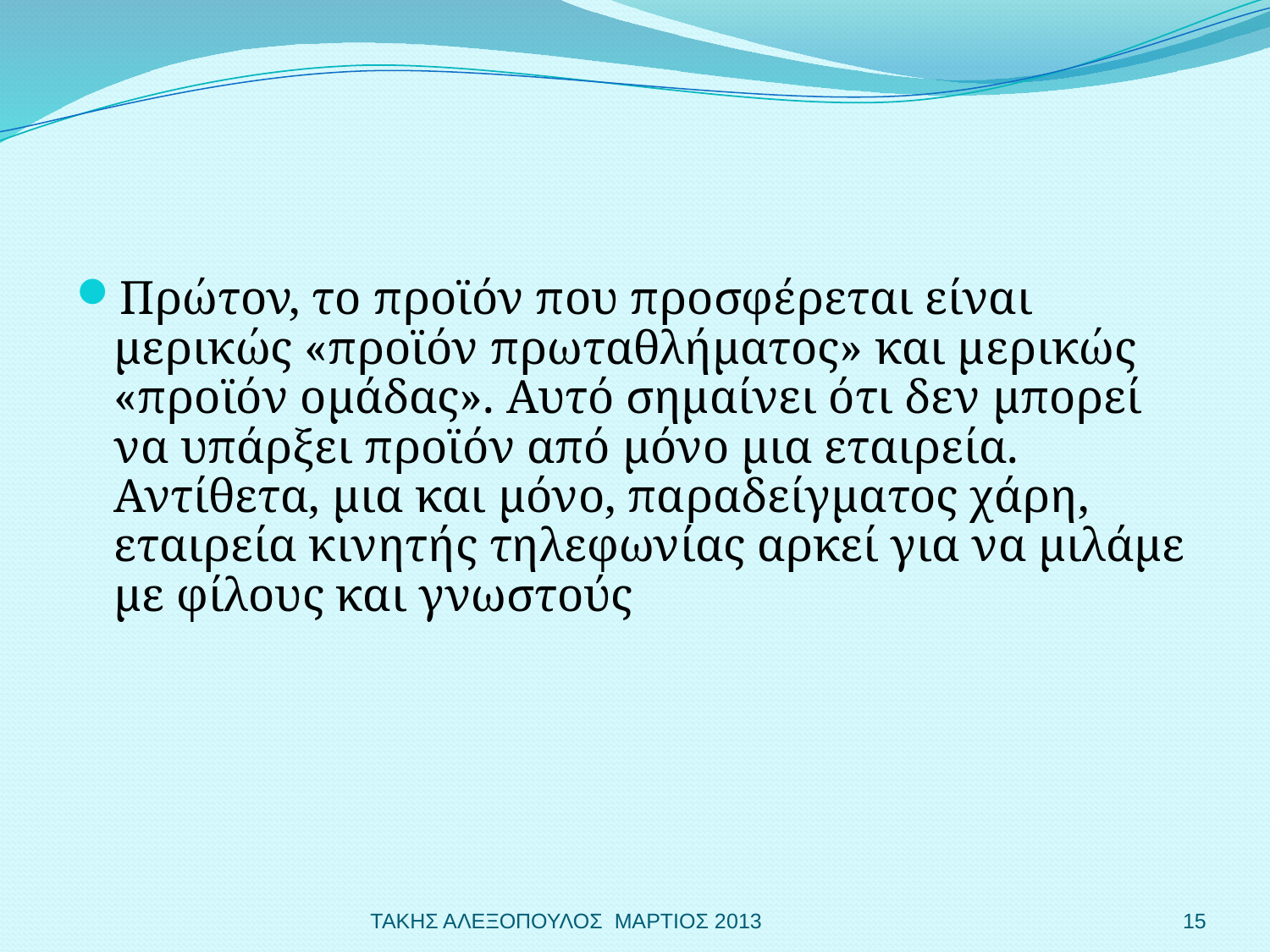

Πρώτον, το προϊόν που προσφέρεται είναι μερικώς «προϊόν πρωταθλήματος» και μερικώς «προϊόν ομάδας». Αυτό σημαίνει ότι δεν μπορεί να υπάρξει προϊόν από μόνο μια εταιρεία. Αντίθετα, μια και μόνο, παραδείγματος χάρη, εταιρεία κινητής τηλεφωνίας αρκεί για να μιλάμε με φίλους και γνωστούς
ΤΑΚΗΣ ΑΛΕΞΟΠΟΥΛΟΣ  ΜΑΡΤΙΟΣ 2013
15